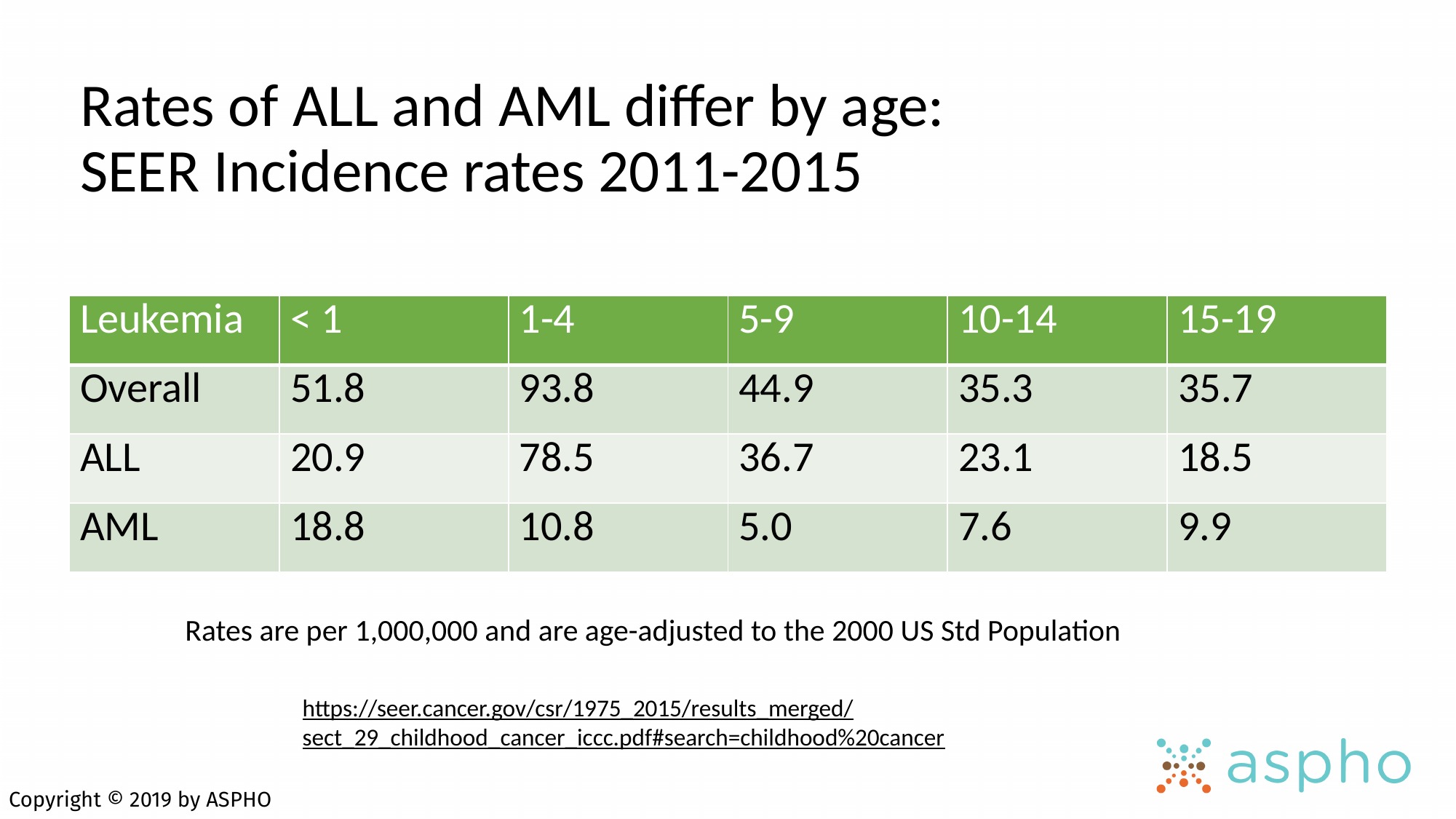

# Rates of ALL and AML differ by age: SEER Incidence rates 2011-2015
| Leukemia | < 1 | 1-4 | 5-9 | 10-14 | 15-19 |
| --- | --- | --- | --- | --- | --- |
| Overall | 51.8 | 93.8 | 44.9 | 35.3 | 35.7 |
| ALL | 20.9 | 78.5 | 36.7 | 23.1 | 18.5 |
| AML | 18.8 | 10.8 | 5.0 | 7.6 | 9.9 |
Rates are per 1,000,000 and are age-adjusted to the 2000 US Std Population
https://seer.cancer.gov/csr/1975_2015/results_merged/sect_29_childhood_cancer_iccc.pdf#search=childhood%20cancer
Copyright © 2019 by ASPHO